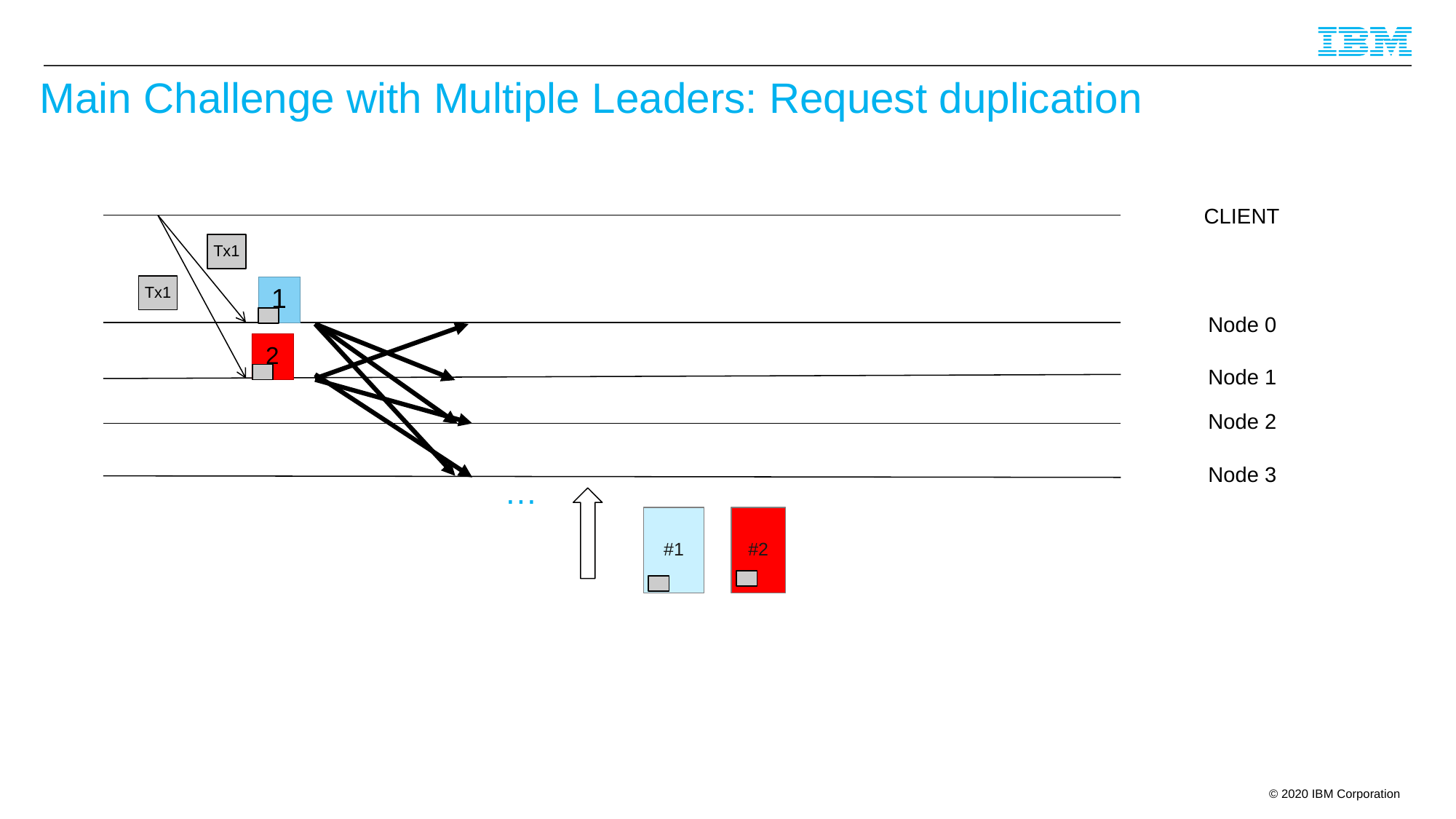

# Main Challenge with Multiple Leaders: Request duplication

CLIENT
Tx1
Tx1
1

Node 0
2
Node 1

Node 2
Node 3
…

#1
#2